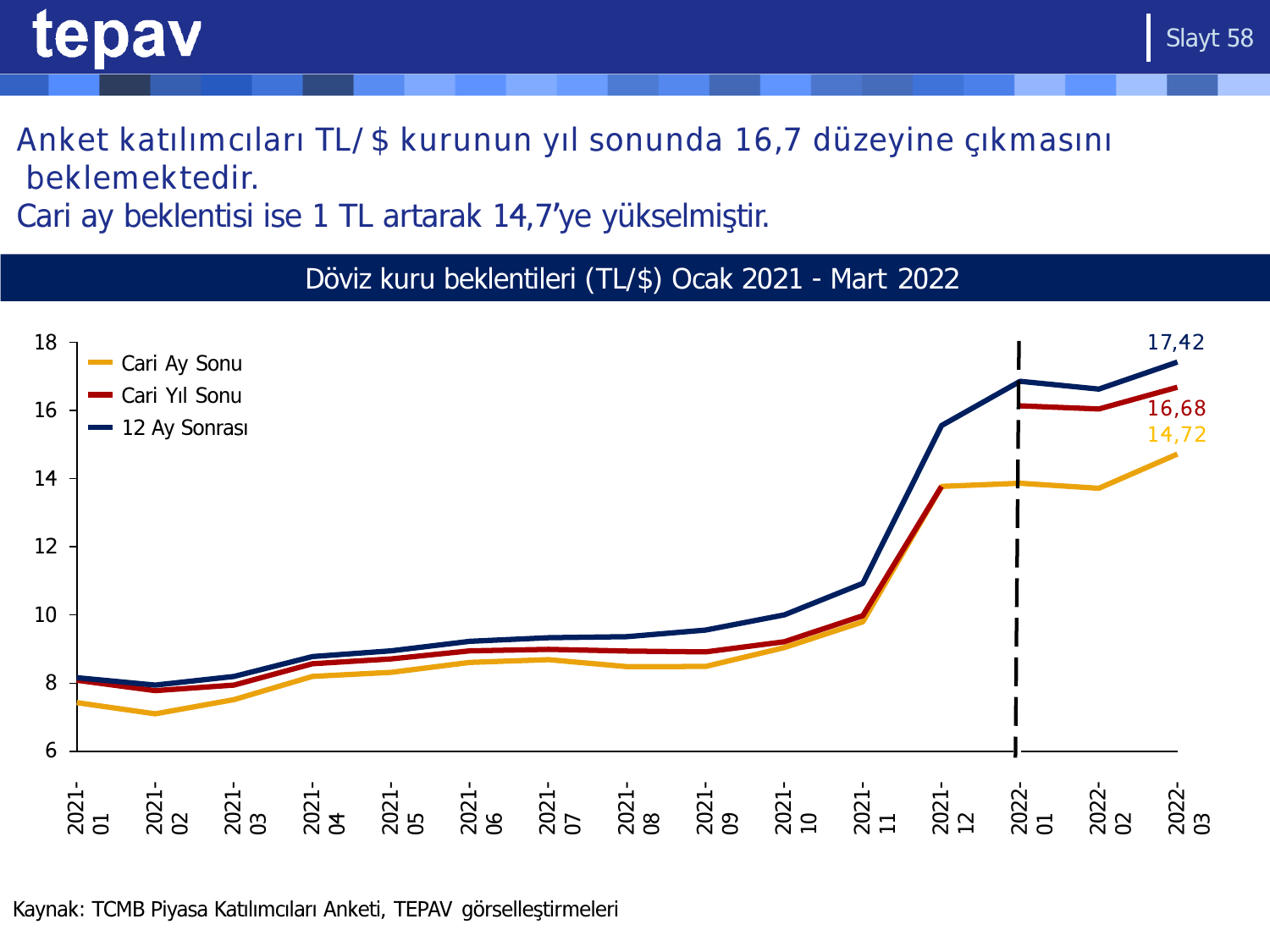

Slayt 58
# Anket katılımcıları TL/$ kurunun yıl sonunda 16,7 düzeyine çıkmasını  beklemektedir.
Cari ay beklentisi ise 1 TL artarak 14,7’ye yükselmiştir.

Döviz kuru beklentileri (TL/$) Ocak 2021 - Mart 2022
18
17,42

Cari Ay Sonu  Cari Yıl Sonu  12 Ay Sonrası
16,68
14,72
16
14

12

10

8

6
2021-01
2021-02
2021-03
2021-04
2021-05
2021-06
2021-07
2021-08
2021-09
2021-10
2021-11
2021-12
2022-01
2022-02
2022-03
Kaynak: TCMB Piyasa Katılımcıları Anketi, TEPAV görselleştirmeleri